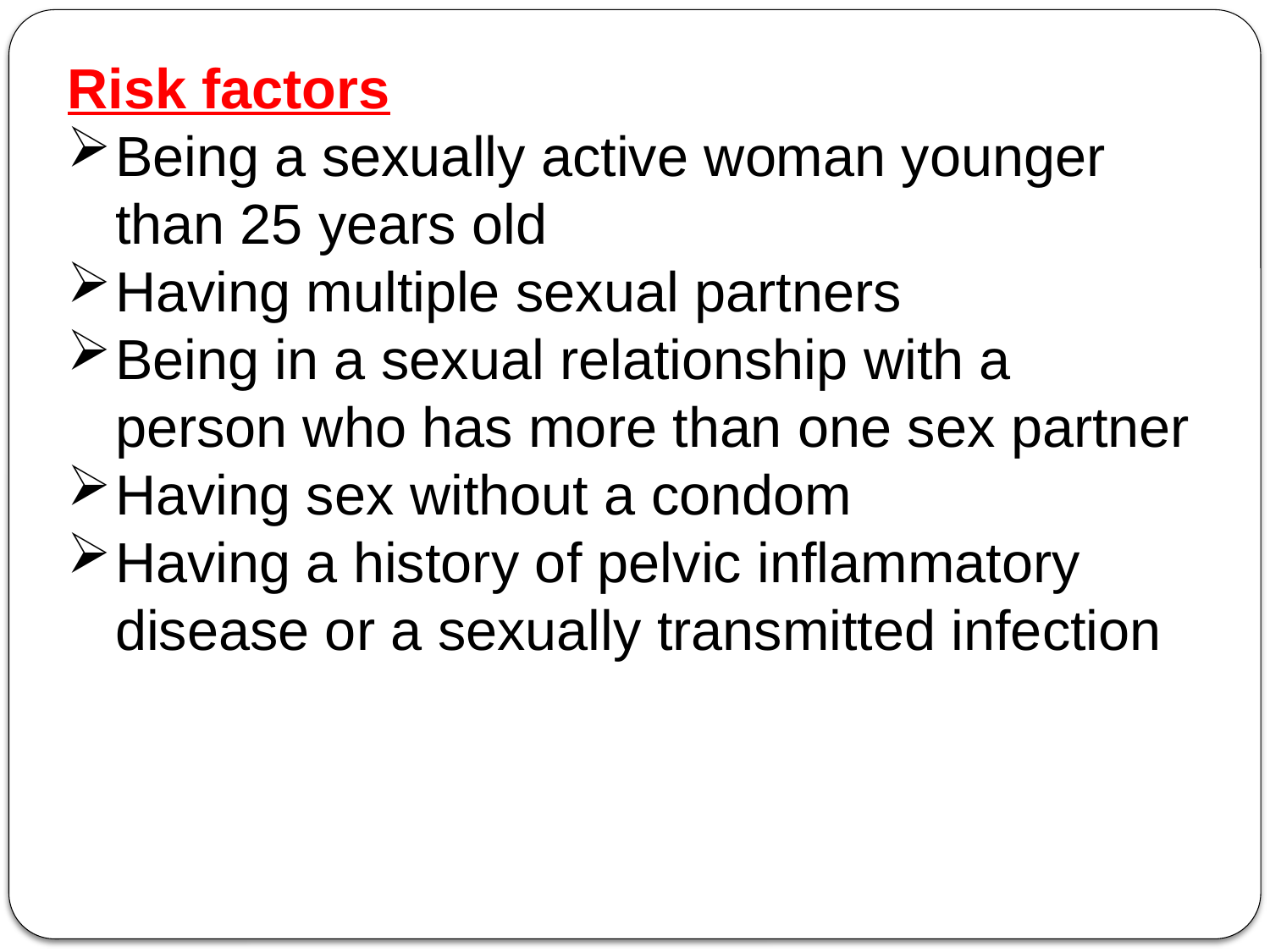

Risk factors
Being a sexually active woman younger than 25 years old
Having multiple sexual partners
Being in a sexual relationship with a person who has more than one sex partner
Having sex without a condom
Having a history of pelvic inflammatory disease or a sexually transmitted infection